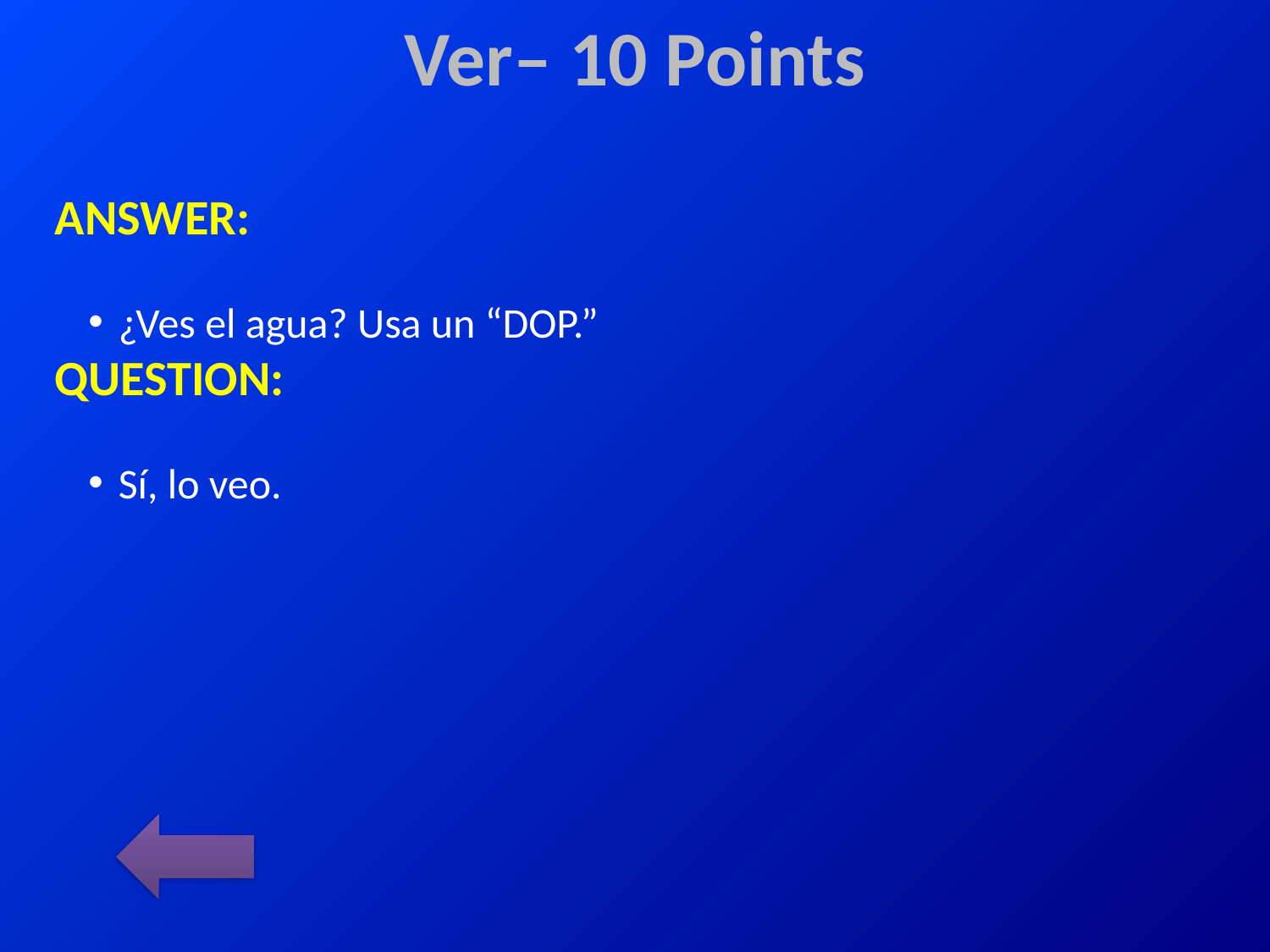

# Ver– 10 Points
ANSWER:

¿Ves el agua? Usa un “DOP.”
QUESTION:

Sí, lo veo.